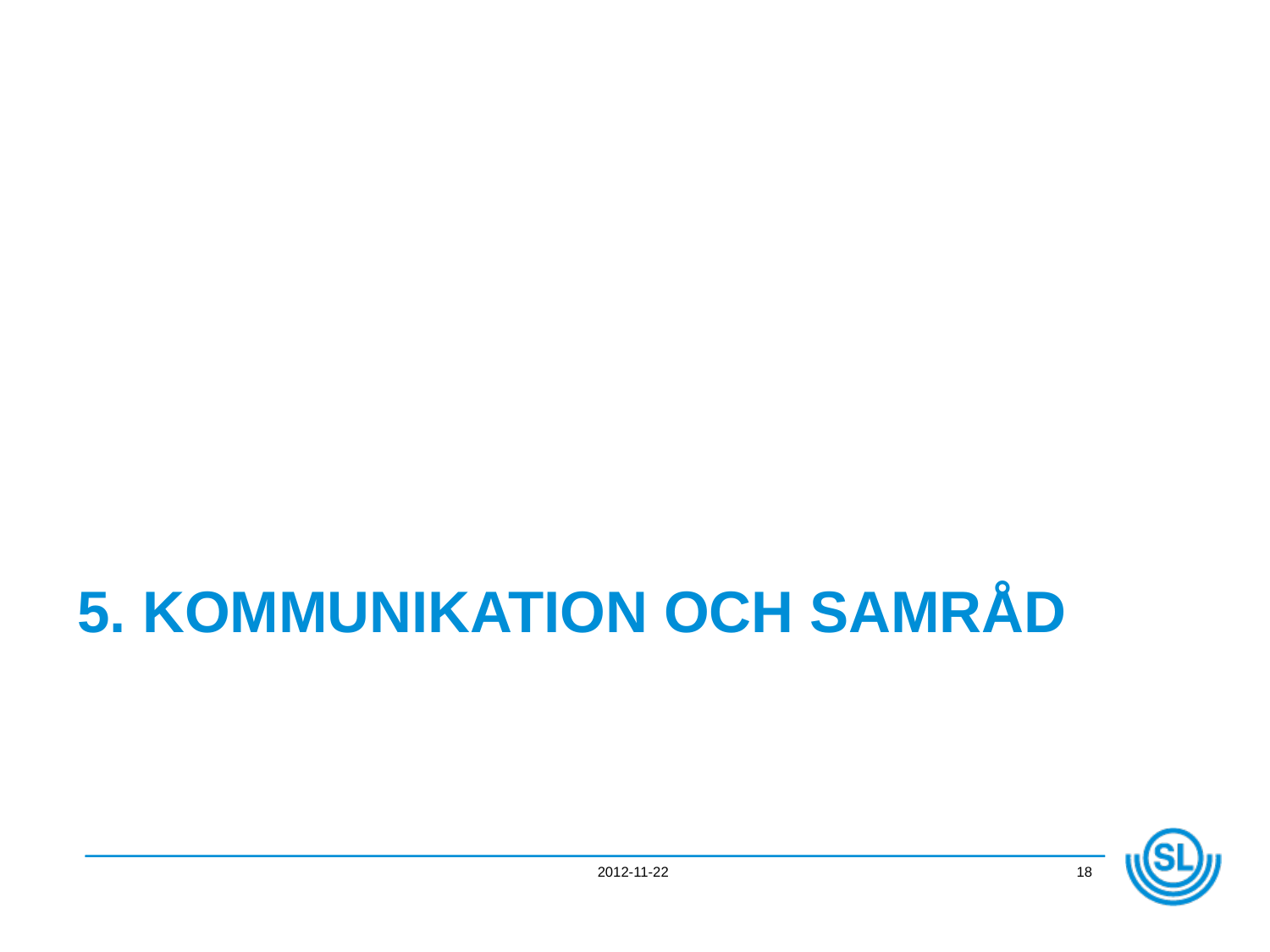

# 5. Kommunikation och samråd
2012-11-22
18